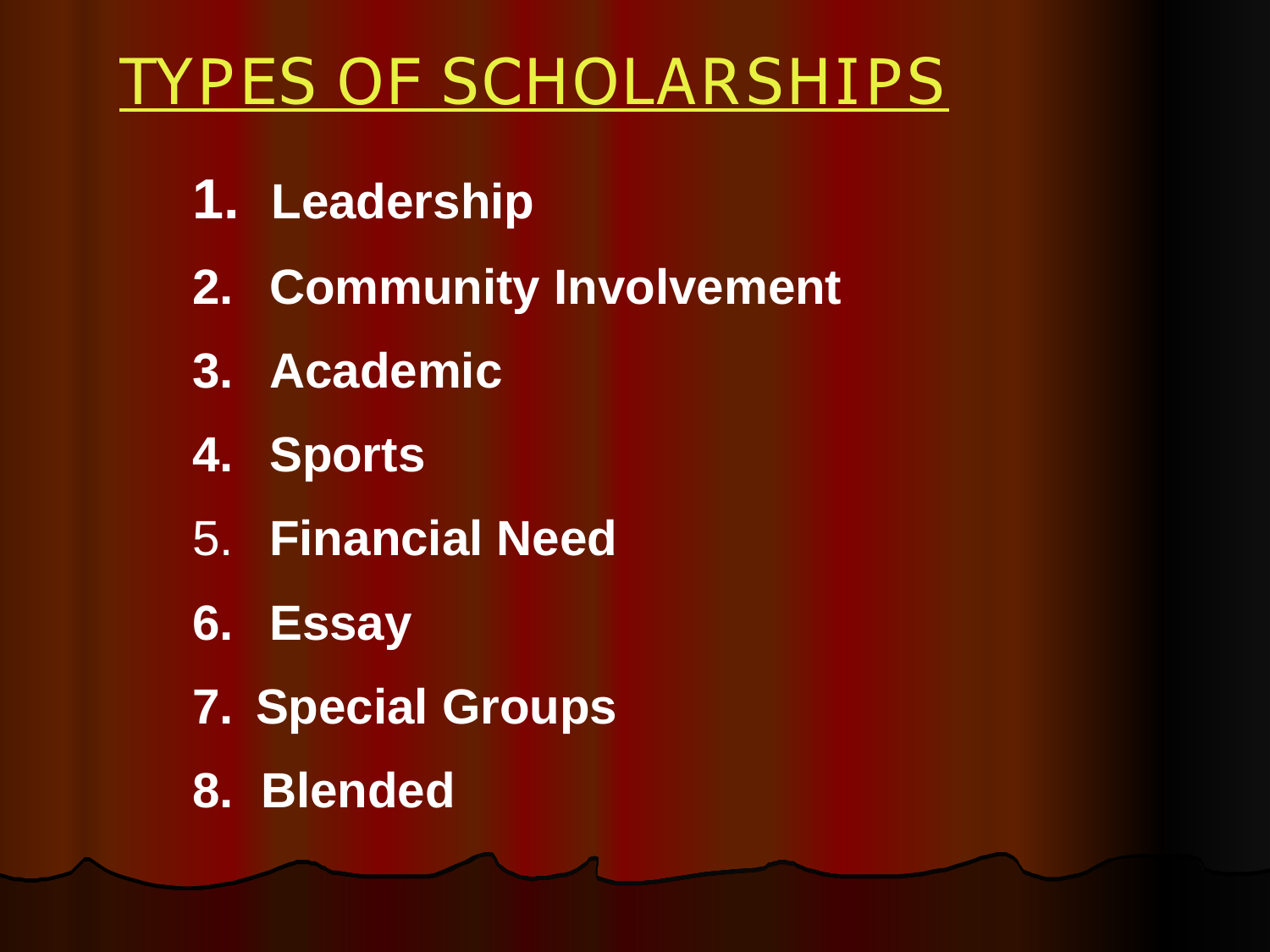

# TYPES OF SCHOLARSHIPS
 Leadership
 Community Involvement
 Academic
 Sports
 Financial Need
 Essay
Special Groups
8.  Blended